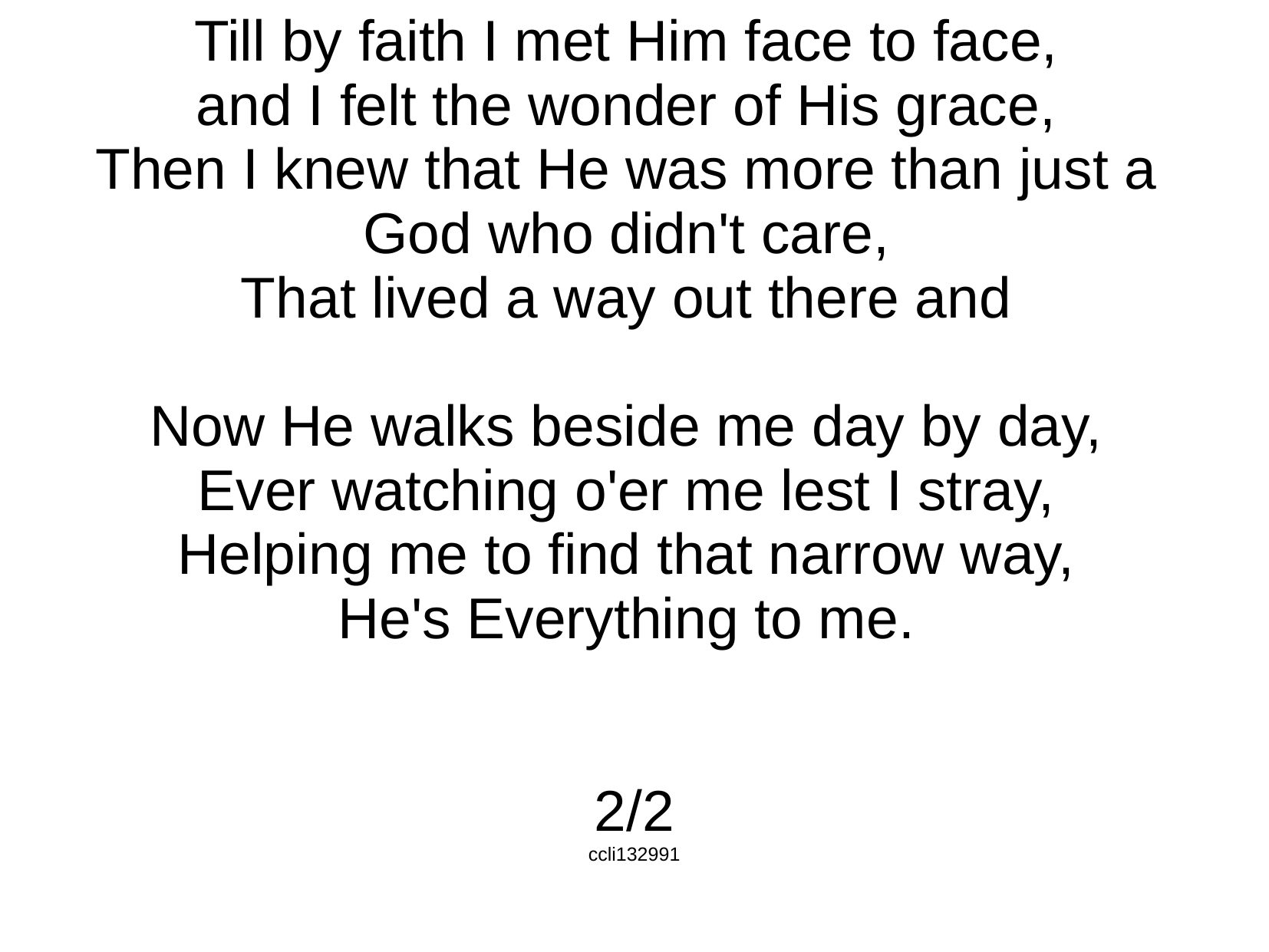

Till by faith I met Him face to face,
and I felt the wonder of His grace,
Then I knew that He was more than just a
God who didn't care,
That lived a way out there and

Now He walks beside me day by day,
Ever watching o'er me lest I stray,
Helping me to find that narrow way,
He's Everything to me.

2/2
ccli132991